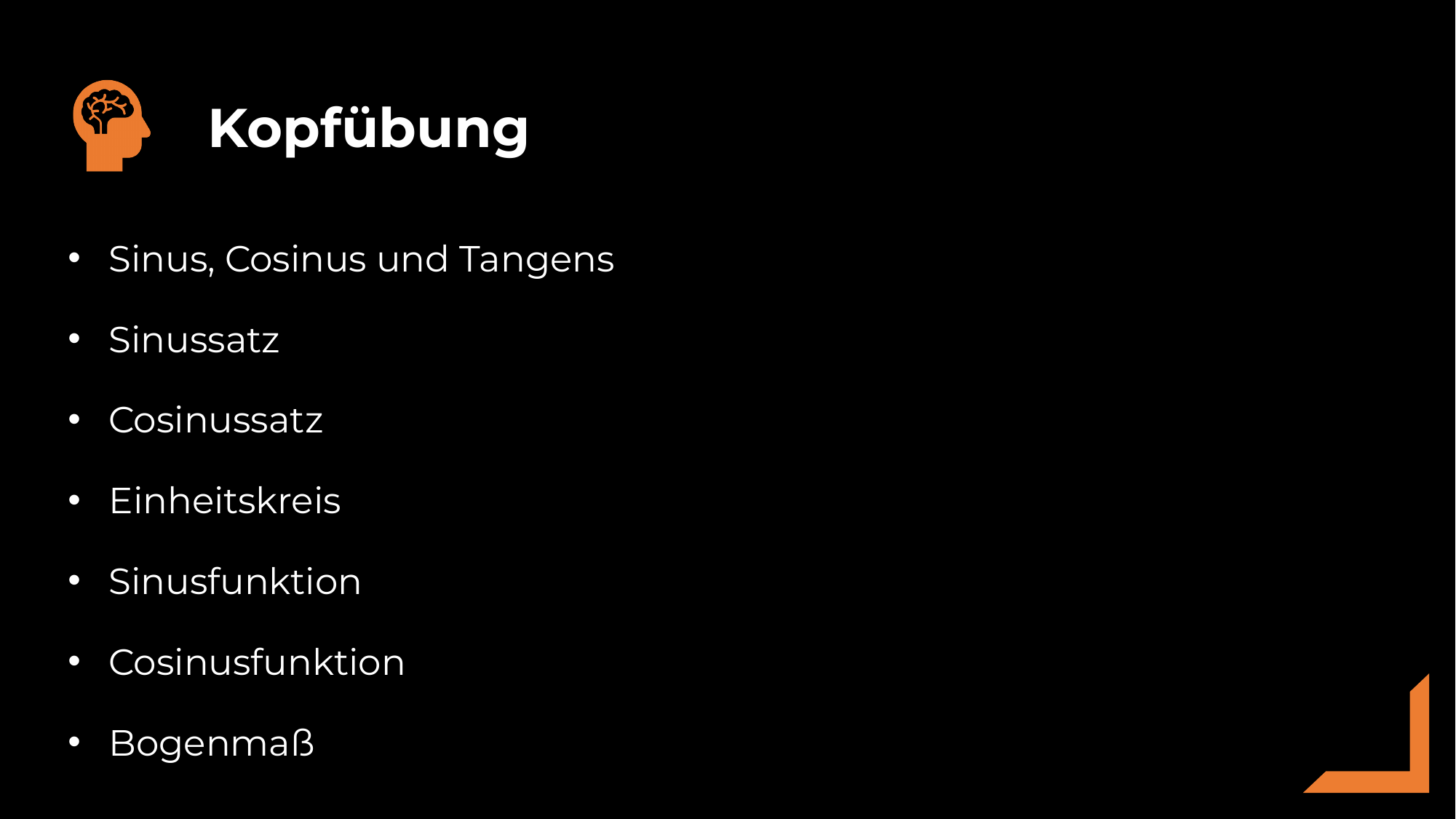

Sinus, Cosinus und Tangens
Sinussatz
Cosinussatz
Einheitskreis
Sinusfunktion
Cosinusfunktion
Bogenmaß